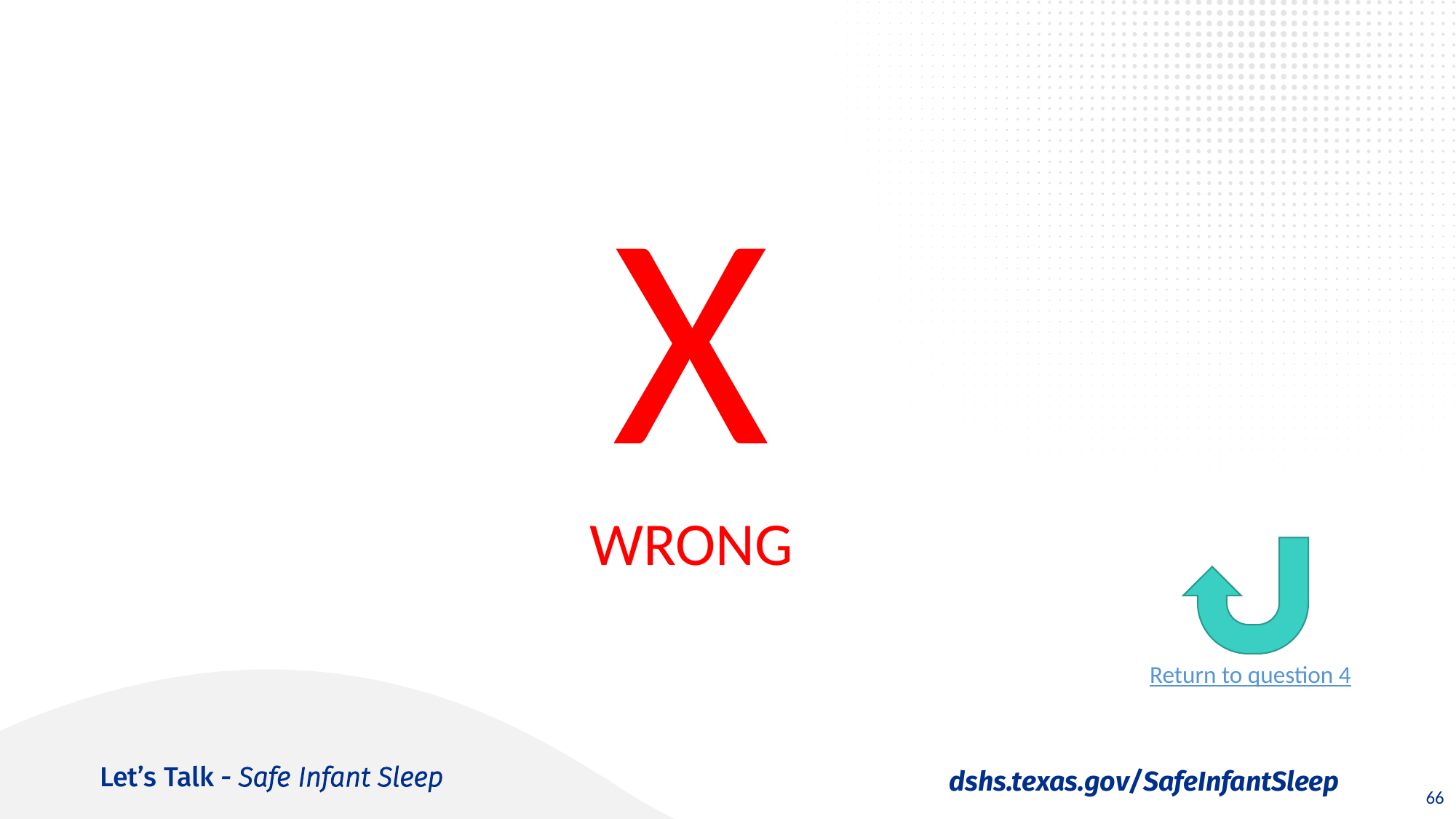

# Question 4
X
WRONG

Return to question 4
66